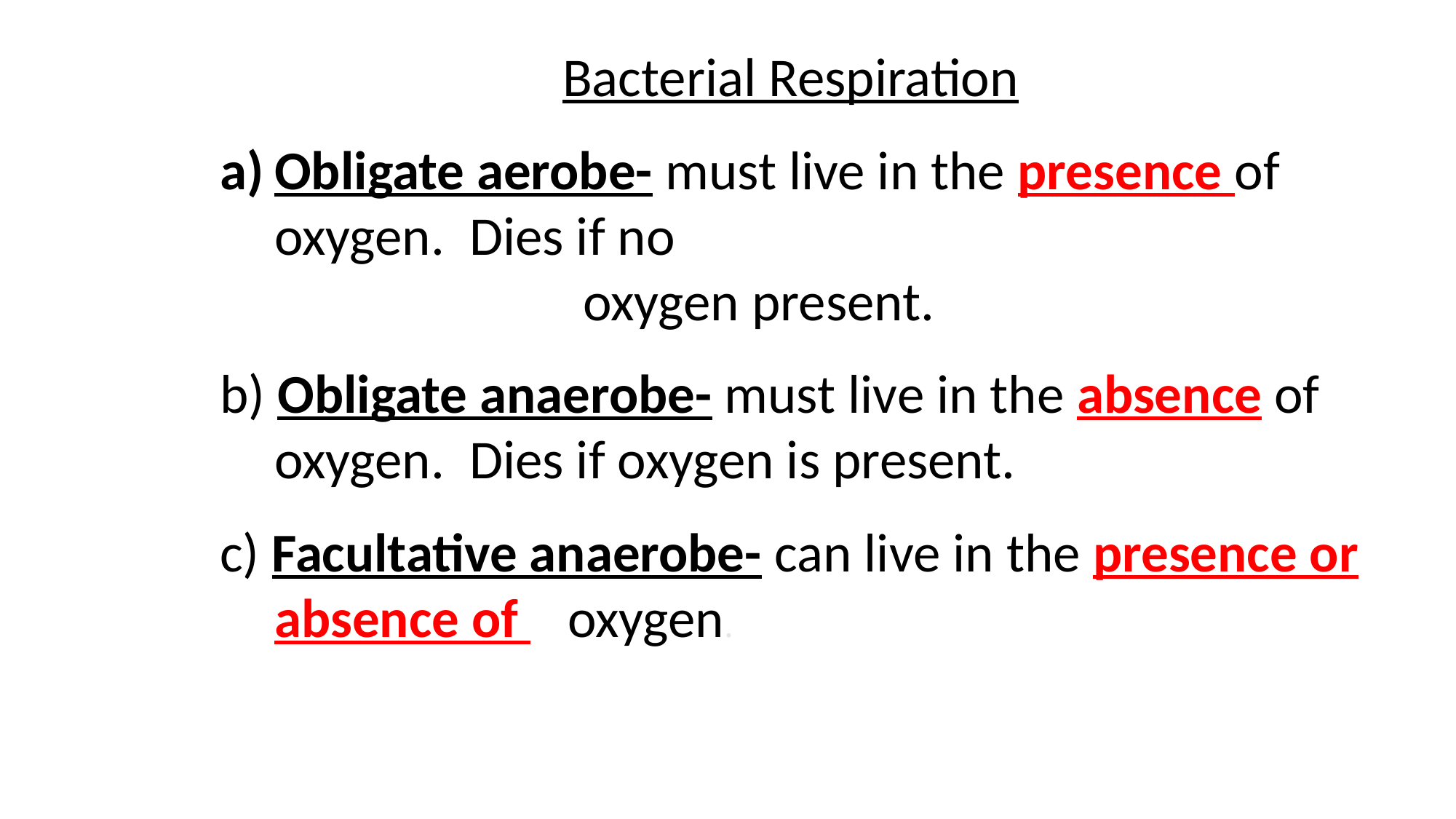

Bacterial Respiration
Obligate aerobe- must live in the presence of oxygen.  Dies if no                                                                                 oxygen present.
b) Obligate anaerobe- must live in the absence of oxygen.  Dies if oxygen is present.
c) Facultative anaerobe- can live in the presence or absence of    oxygen.